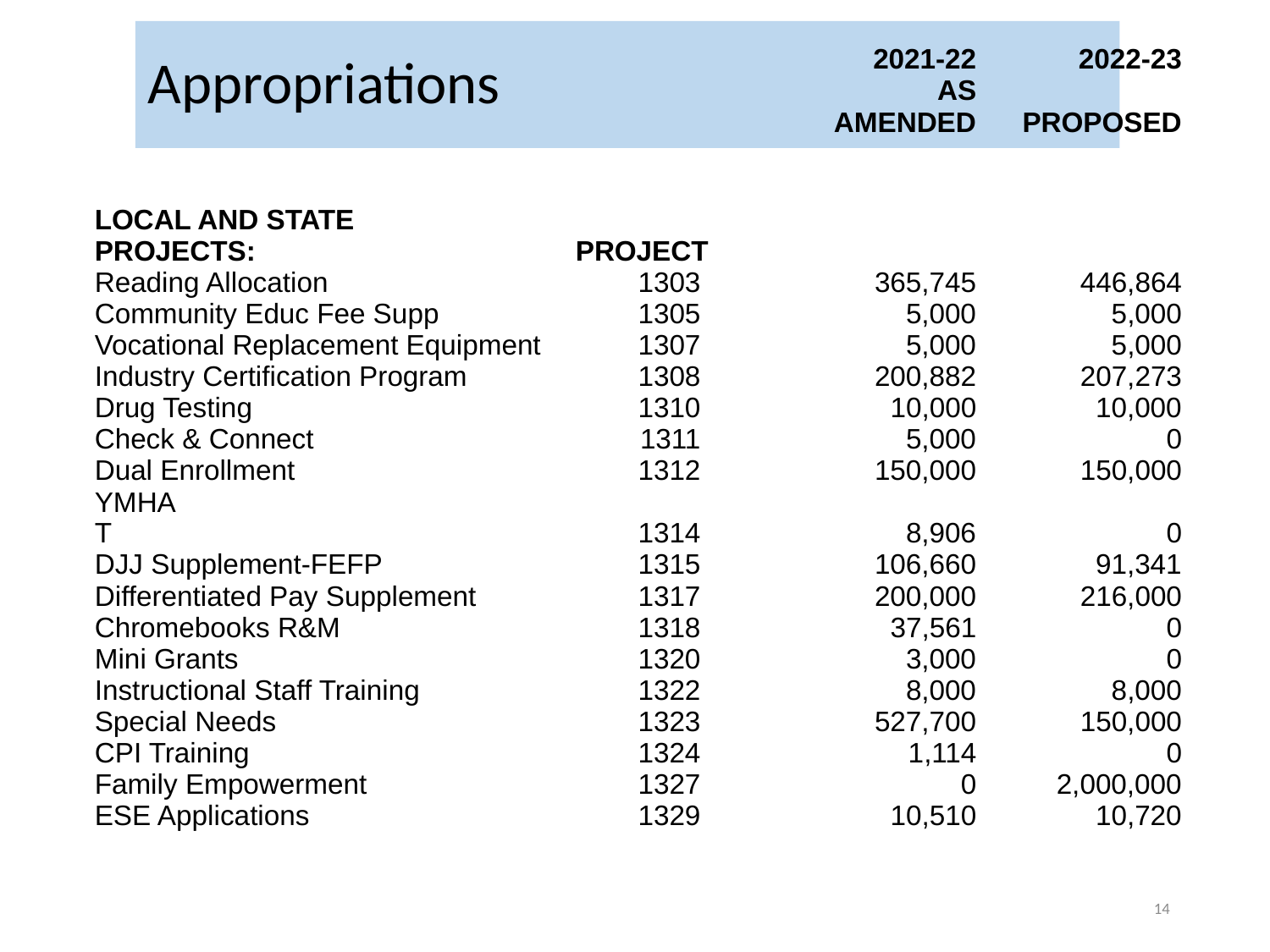

# Appropriations
|  |  |  |  |  | 2021-22 |  | 2022-23 |
| --- | --- | --- | --- | --- | --- | --- | --- |
|  |  |  |  |  | AS AMENDED |  | PROPOSED |
| LOCAL AND STATE PROJECTS: |  |  | PROJECT |  |  |  |  |
| Reading Allocation |  |  | 1303 |  | 365,745 |  | 446,864 |
| Community Educ Fee Supp |  |  | 1305 |  | 5,000 |  | 5,000 |
| Vocational Replacement Equipment |  |  | 1307 |  | 5,000 |  | 5,000 |
| Industry Certification Program |  |  | 1308 |  | 200,882 |  | 207,273 |
| Drug Testing |  |  | 1310 |  | 10,000 |  | 10,000 |
| Check & Connect |  |  | 1311 |  | 5,000 |  | 0 |
| Dual Enrollment |  |  | 1312 |  | 150,000 |  | 150,000 |
| YMHAT |  |  | 1314 |  | 8,906 |  | 0 |
| DJJ Supplement-FEFP |  |  | 1315 |  | 106,660 |  | 91,341 |
| Differentiated Pay Supplement |  |  | 1317 |  | 200,000 |  | 216,000 |
| Chromebooks R&M |  |  | 1318 |  | 37,561 |  | 0 |
| Mini Grants |  |  | 1320 |  | 3,000 |  | 0 |
| Instructional Staff Training |  |  | 1322 |  | 8,000 |  | 8,000 |
| Special Needs |  |  | 1323 |  | 527,700 |  | 150,000 |
| CPI Training |  |  | 1324 |  | 1,114 |  | 0 |
| Family Empowerment |  |  | 1327 |  | 0 |  | 2,000,000 |
| ESE Applications |  |  | 1329 |  | 10,510 |  | 10,720 |

14